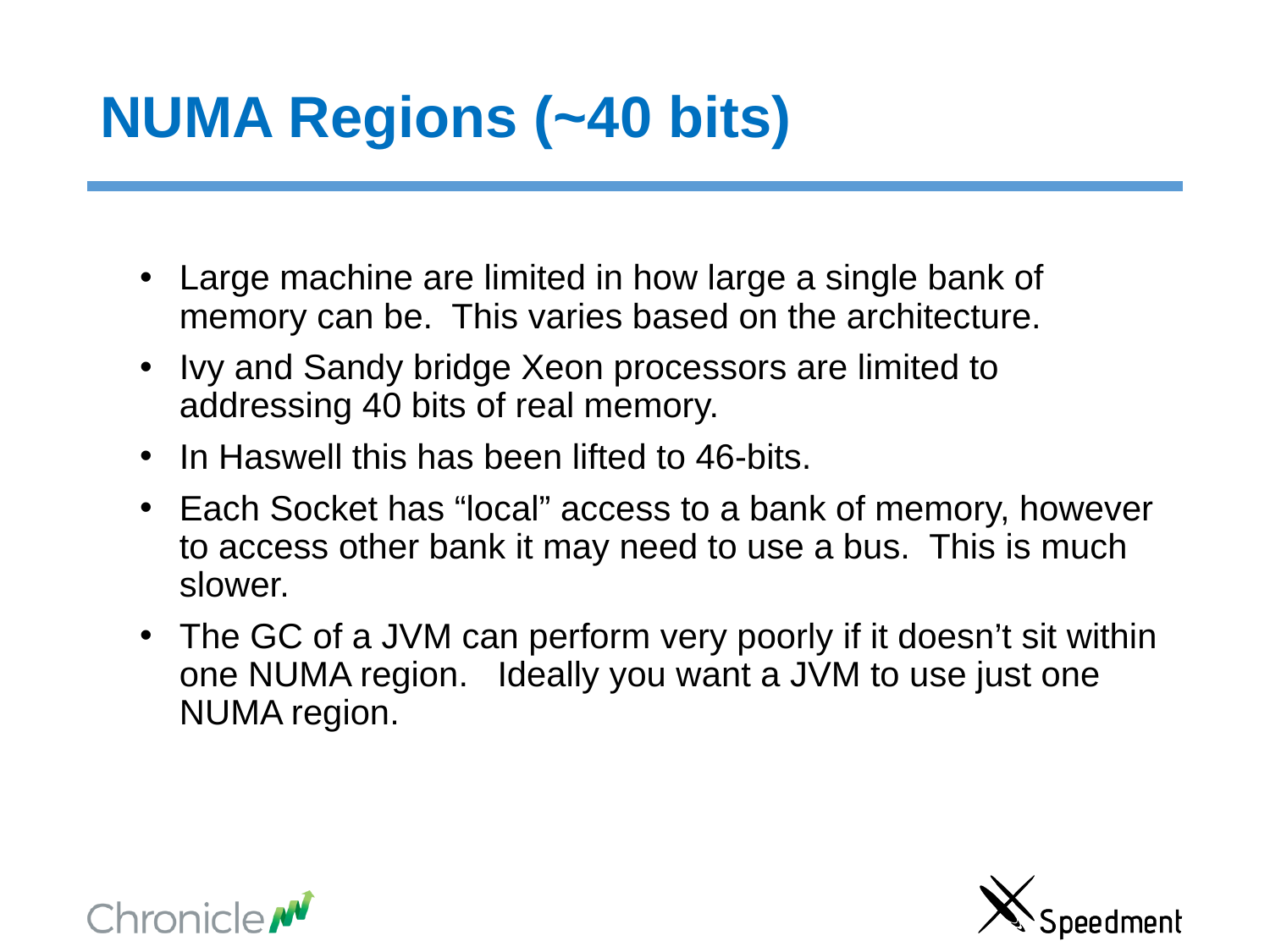

# NUMA Regions (~40 bits)
Large machine are limited in how large a single bank of memory can be.  This varies based on the architecture.
Ivy and Sandy bridge Xeon processors are limited to addressing 40 bits of real memory.
In Haswell this has been lifted to 46-bits.
Each Socket has “local” access to a bank of memory, however to access other bank it may need to use a bus.  This is much slower.
The GC of a JVM can perform very poorly if it doesn’t sit within one NUMA region.   Ideally you want a JVM to use just one NUMA region.